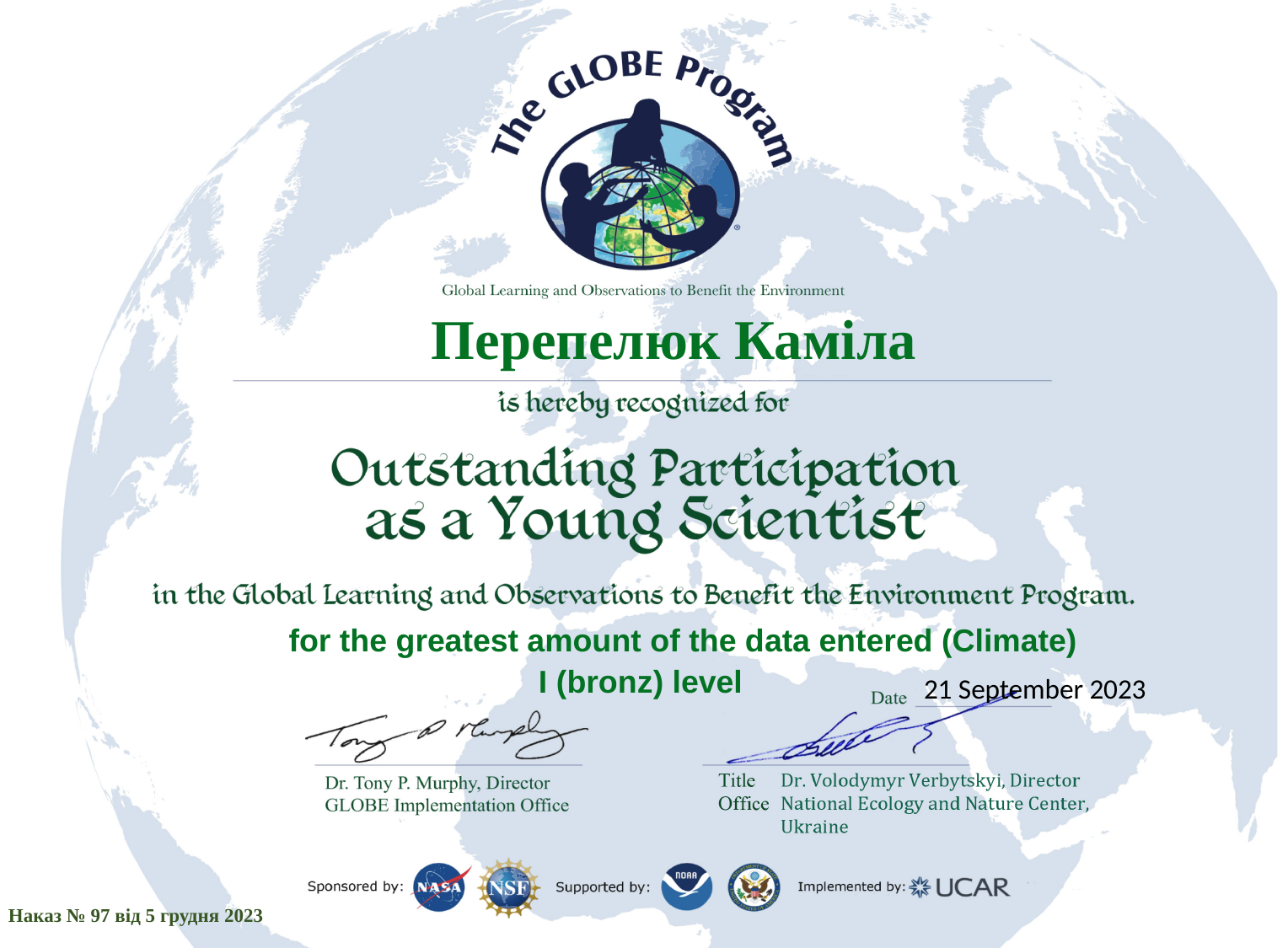

Перепелюк Каміла
for the greatest amount of the data entered (Climate)
І (bronz) level
21 September 2023
Наказ № 97 від 5 грудня 2023